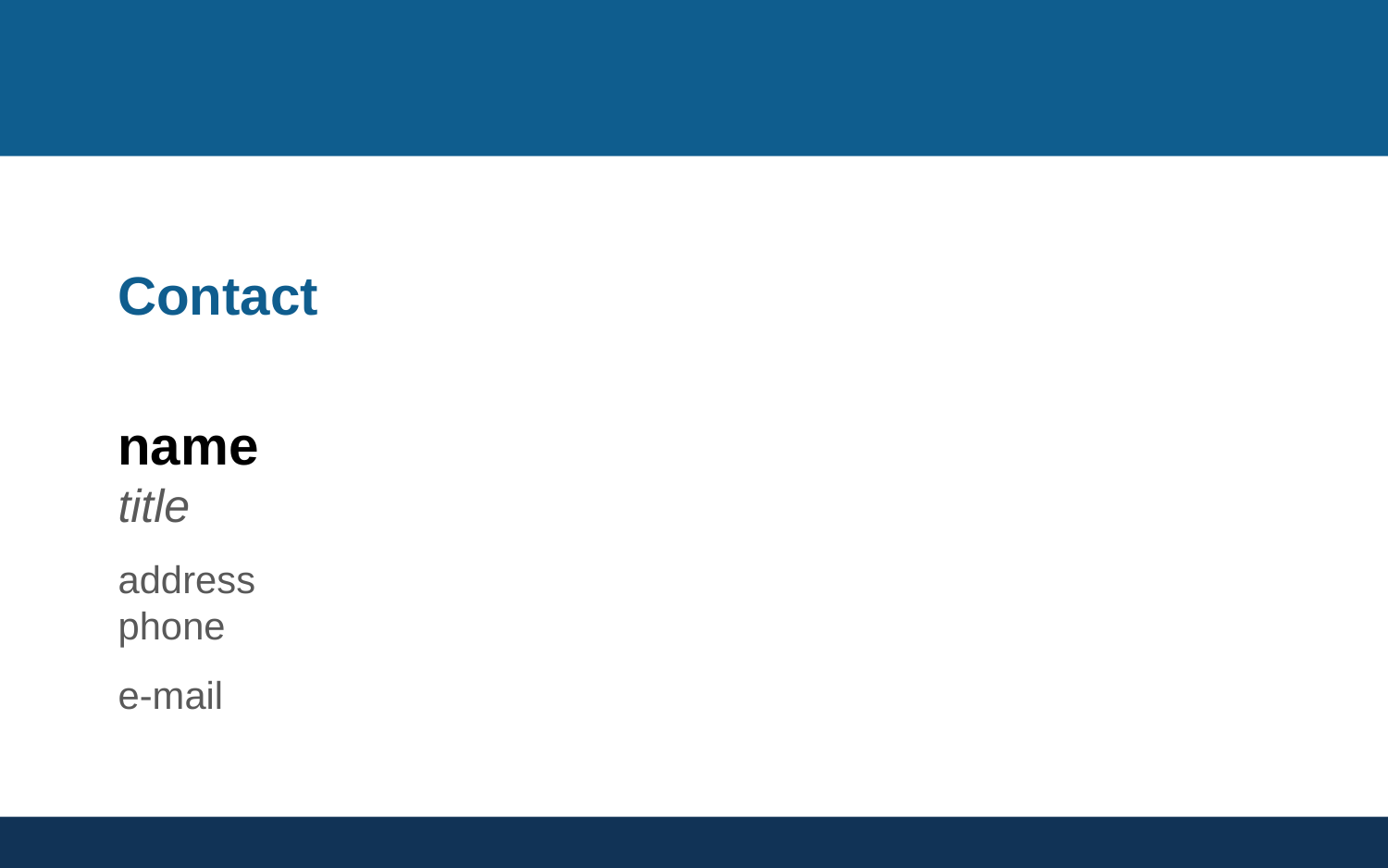

# Contact
name
title
address
phone
e-mail